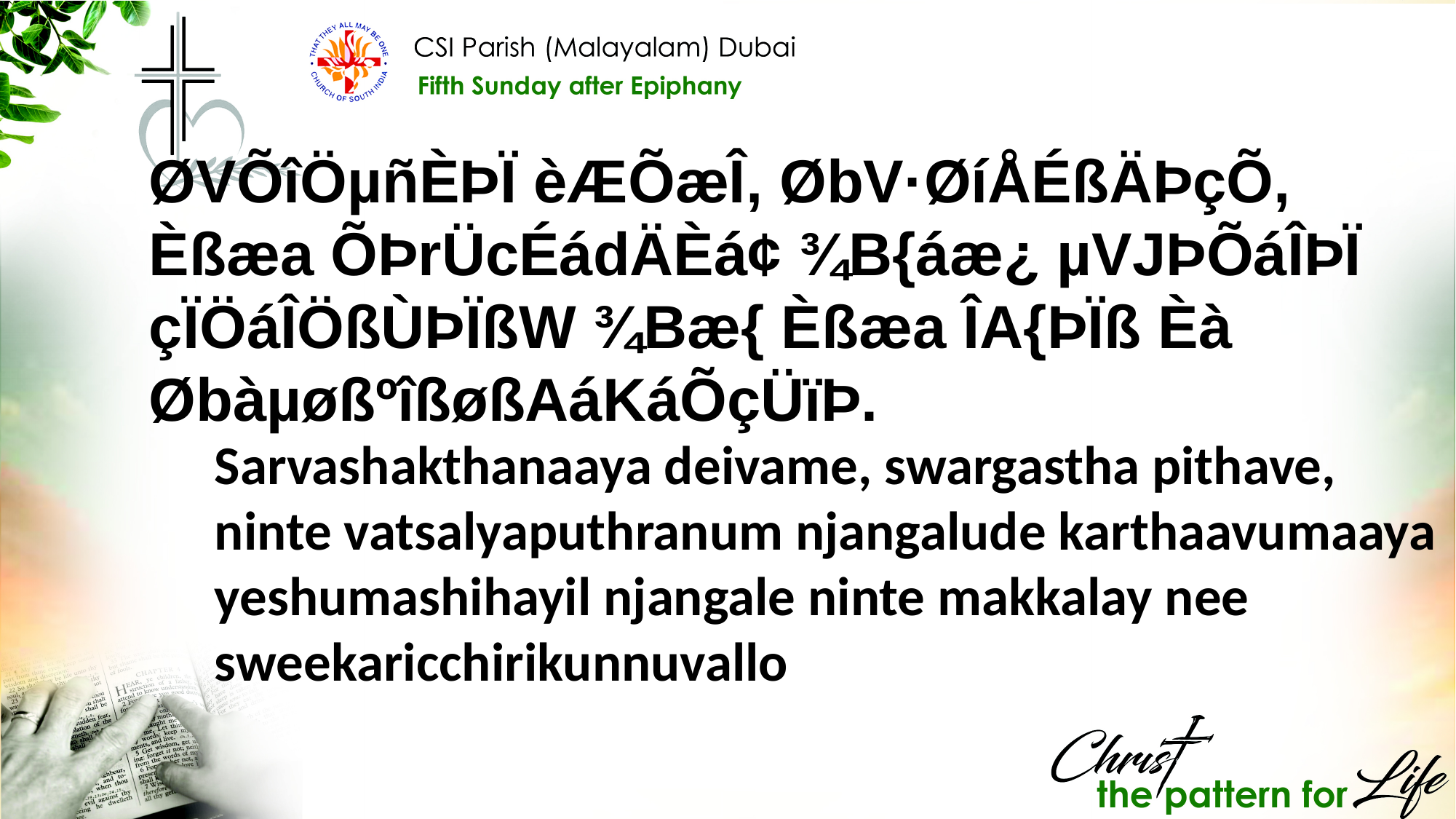

ØVÕîÖµñÈÞÏ èÆÕæÎ, ØbV·ØíÅÉßÄÞçÕ, Èßæa ÕÞrÜcÉádÄÈá¢ ¾B{áæ¿ µVJÞÕáÎÞÏ çÏÖáÎÖßÙÞÏßW ¾Bæ{ Èßæa ÎA{ÞÏß Èà ØbàµøßºîßøßAáKáÕçÜïÞ.
Sarvashakthanaaya deivame, swargastha pithave, ninte vatsalyaputhranum njangalude karthaavumaaya yeshumashihayil njangale ninte makkalay nee sweekaricchirikunnuvallo